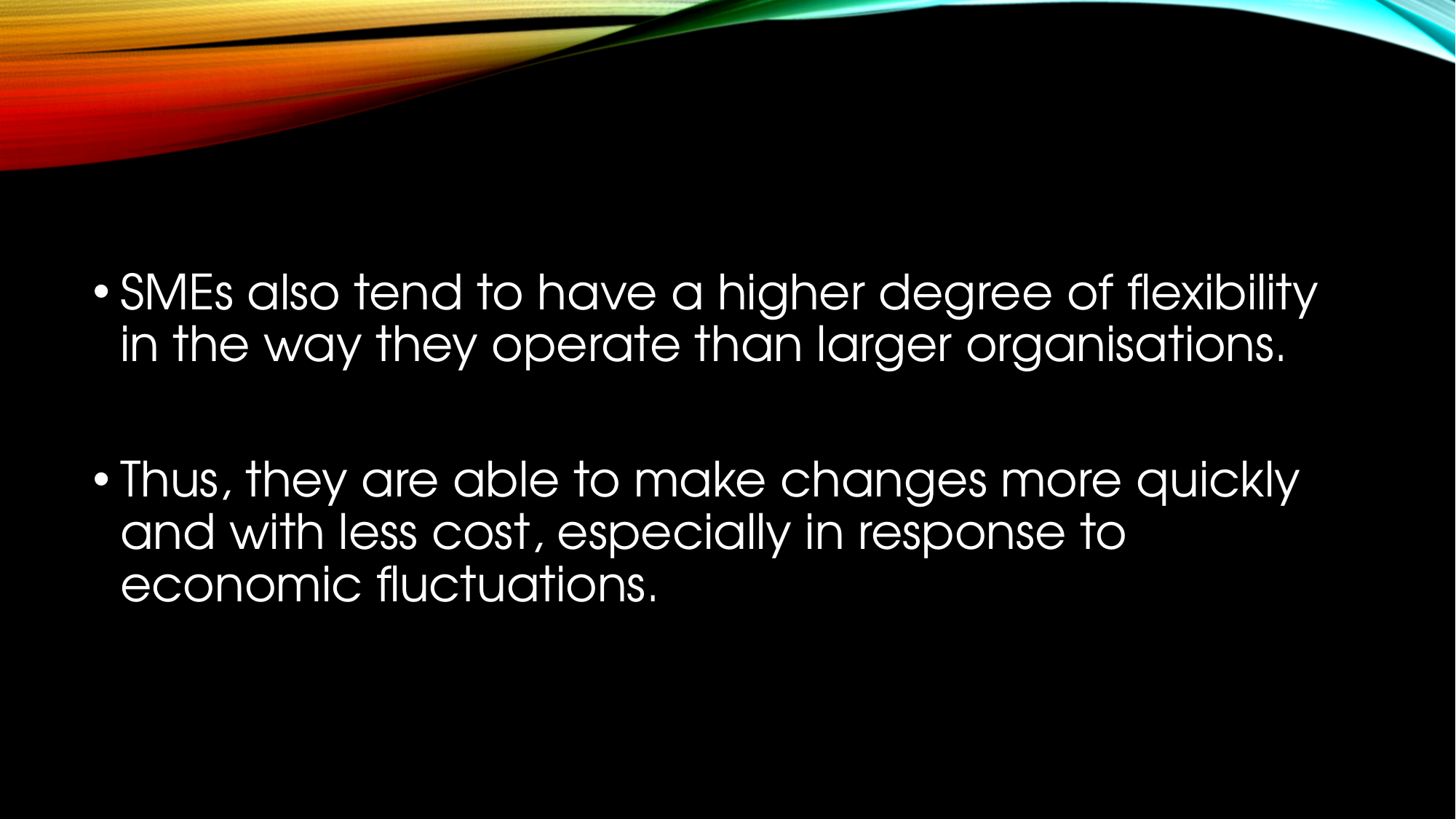

#
SMEs also tend to have a higher degree of flexibility in the way they operate than larger organisations.

Thus, they are able to make changes more quickly and with less cost, especially in response to economic fluctuations.